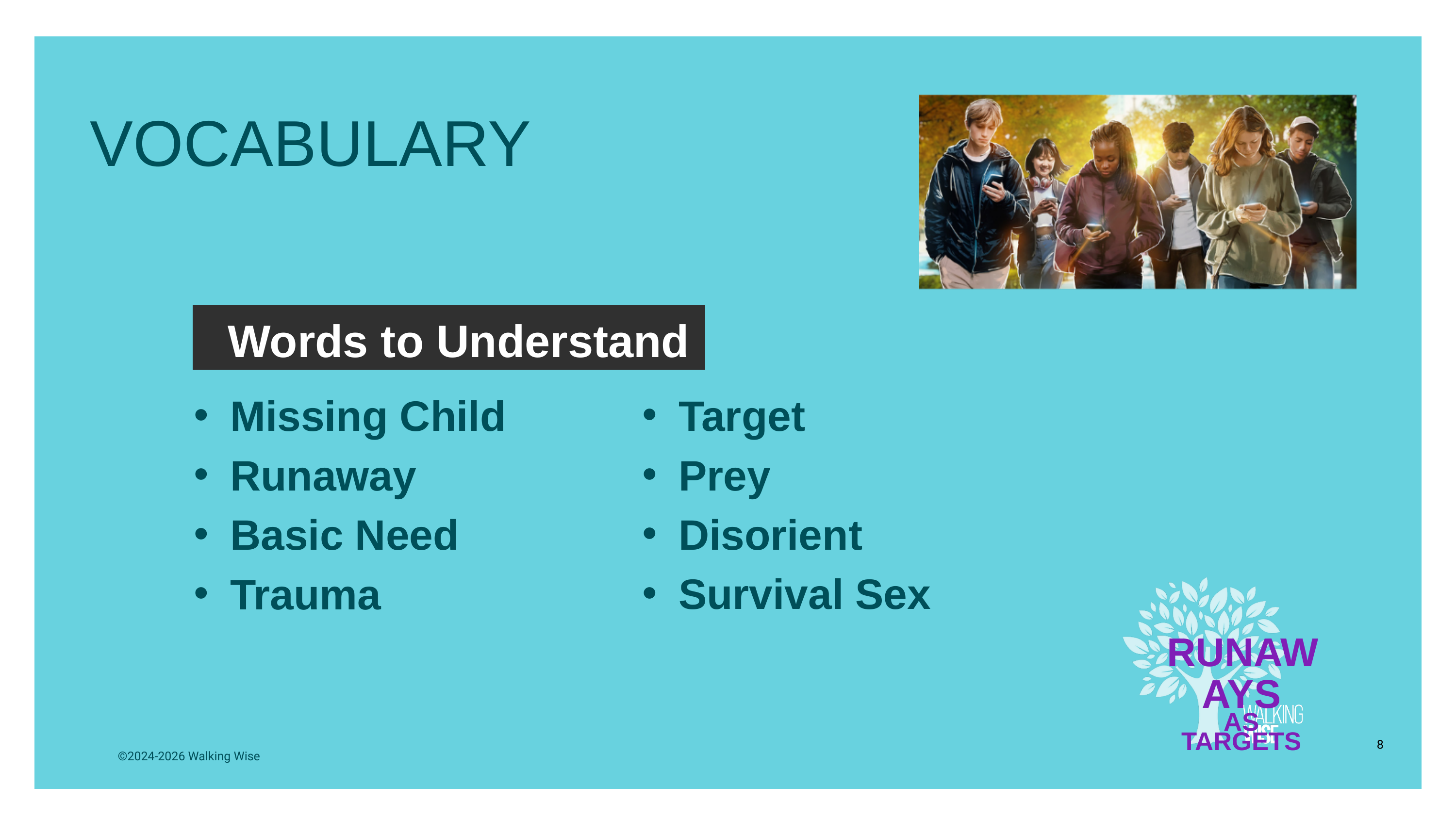

EDUCATON GUIDE
VOCABULARY

Words to Understand

Target
Prey
Disorient
Survival Sex
Missing Child
Runaway
Basic Need
Trauma

RUNAWAYS
AS TARGETS

8
©2024-2026 Walking Wise
3